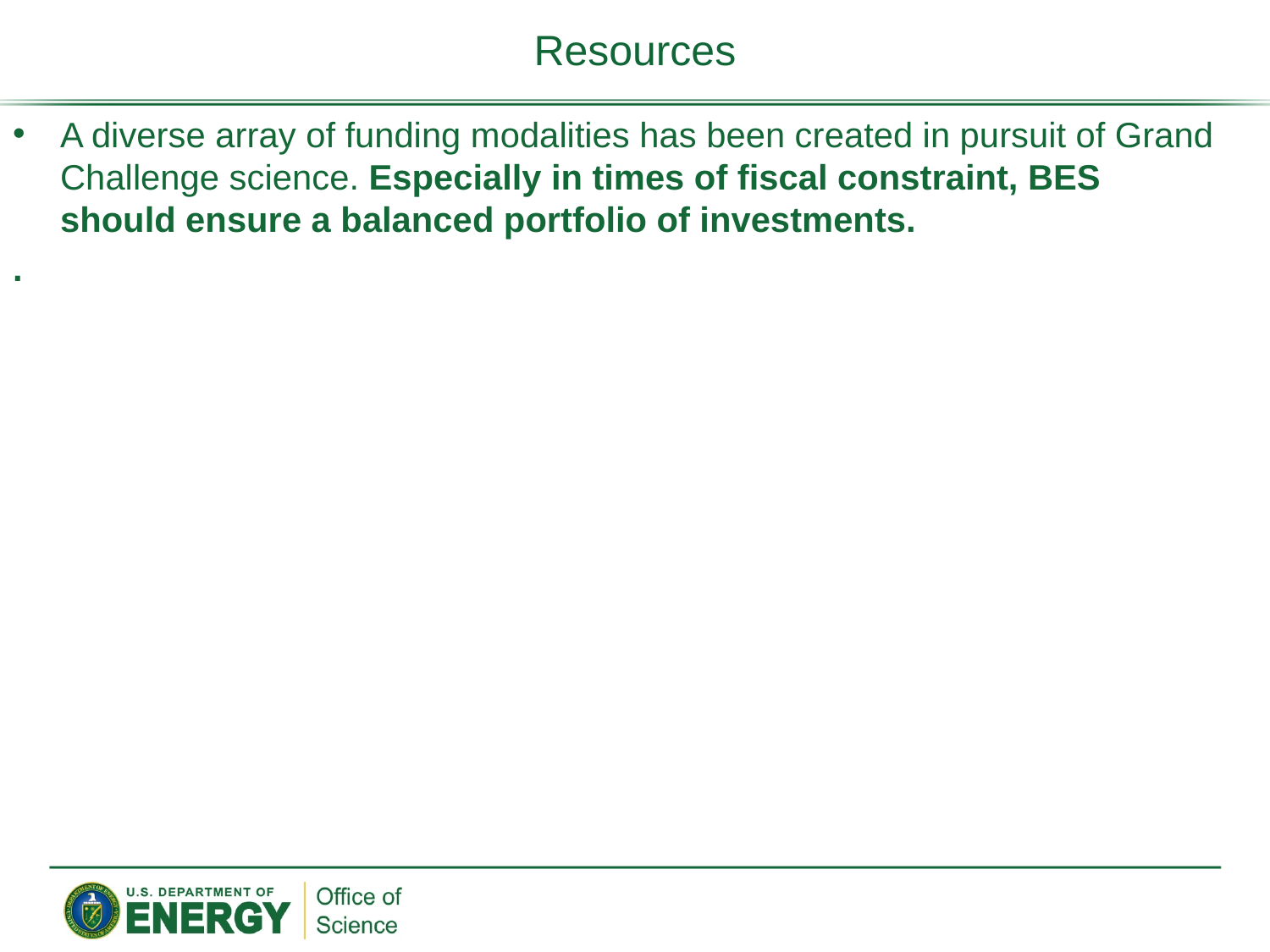

# Resources
A diverse array of funding modalities has been created in pursuit of Grand Challenge science. Especially in times of fiscal constraint, BES should ensure a balanced portfolio of investments.
.